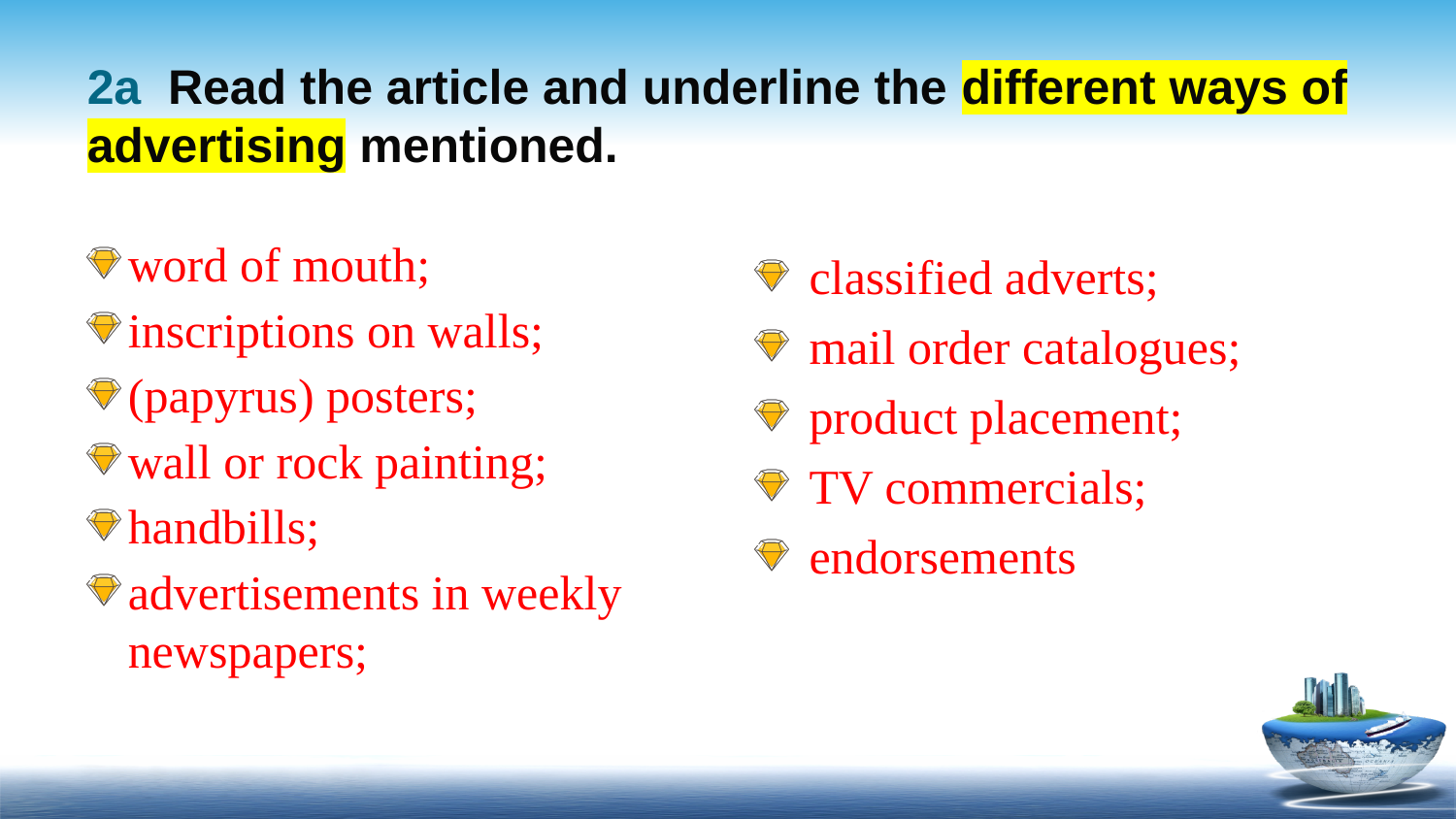

# 2a  Read the article and underline the different ways of advertising mentioned.
word of mouth;
inscriptions on walls;
(papyrus) posters;
wall or rock painting;
handbills;
advertisements in weekly newspapers;
classified adverts;
mail order catalogues;
product placement;
TV commercials;
endorsements